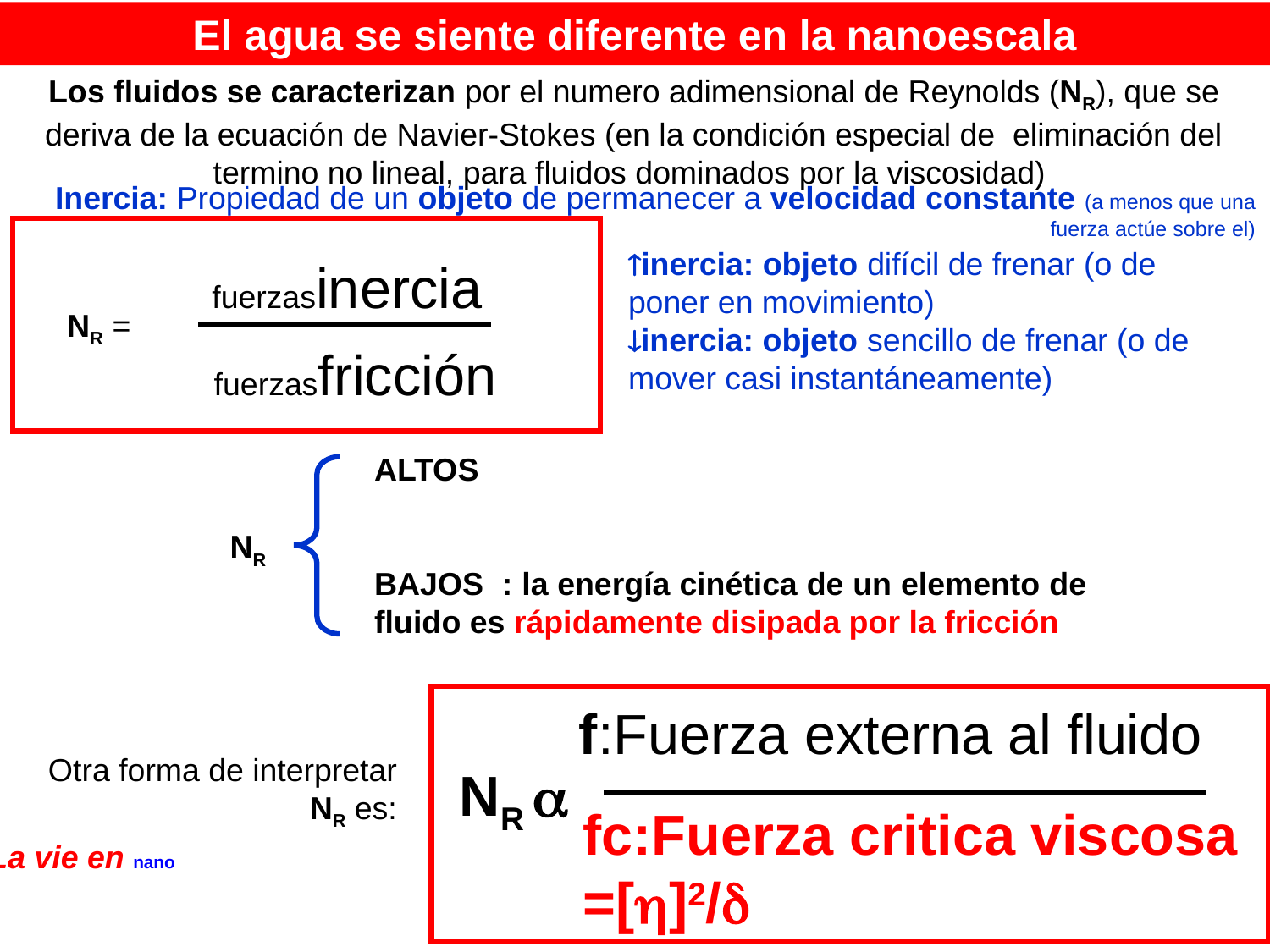

El agua se siente diferente en la nanoescala
Los fluidos se caracterizan por el numero adimensional de Reynolds (NR), que se deriva de la ecuación de Navier-Stokes (en la condición especial de  eliminación del termino no lineal, para fluidos dominados por la viscosidad)
Inercia: Propiedad de un objeto de permanecer a velocidad constante (a menos que una fuerza actúe sobre el)

↑inercia: objeto difícil de frenar (o de poner en movimiento)
↓inercia: objeto sencillo de frenar (o de mover casi instantáneamente)
fuerzasinercia
NR =
fuerzasfricción
ALTOS

BAJOS  : la energía cinética de un elemento de fluido es rápidamente disipada por la fricción

NR

f:Fuerza externa al fluido
NR α
fc:Fuerza critica viscosa =[η]2/δ
Otra forma de interpretar NR es:
La vie en nano